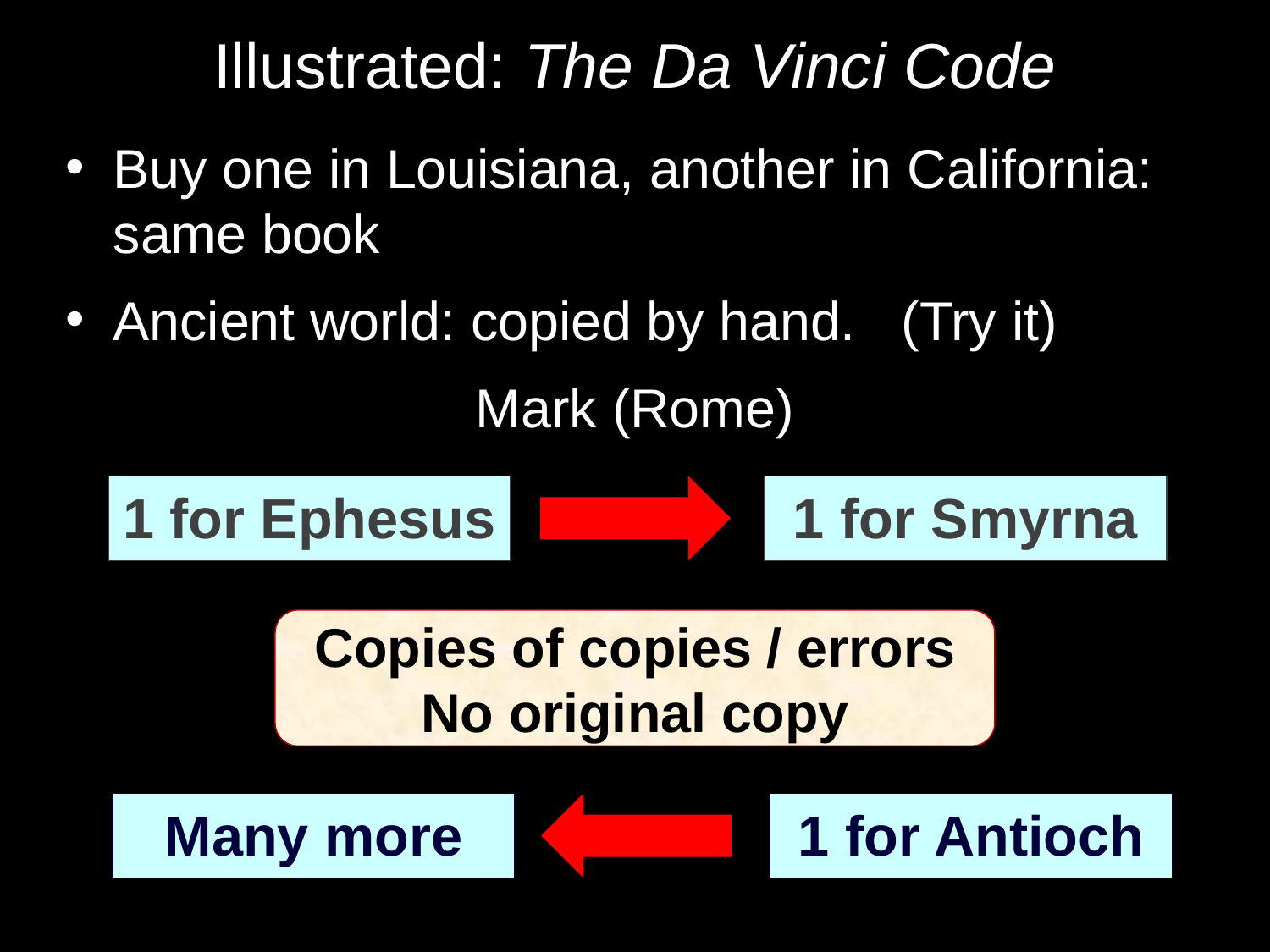

# Illustrated: The Da Vinci Code
Buy one in Louisiana, another in California: same book
Ancient world: copied by hand.   (Try it)
Mark (Rome)

1 for Ephesus

1 for Smyrna
Copies of copies / errors
No original copy
Many more

1 for Antioch